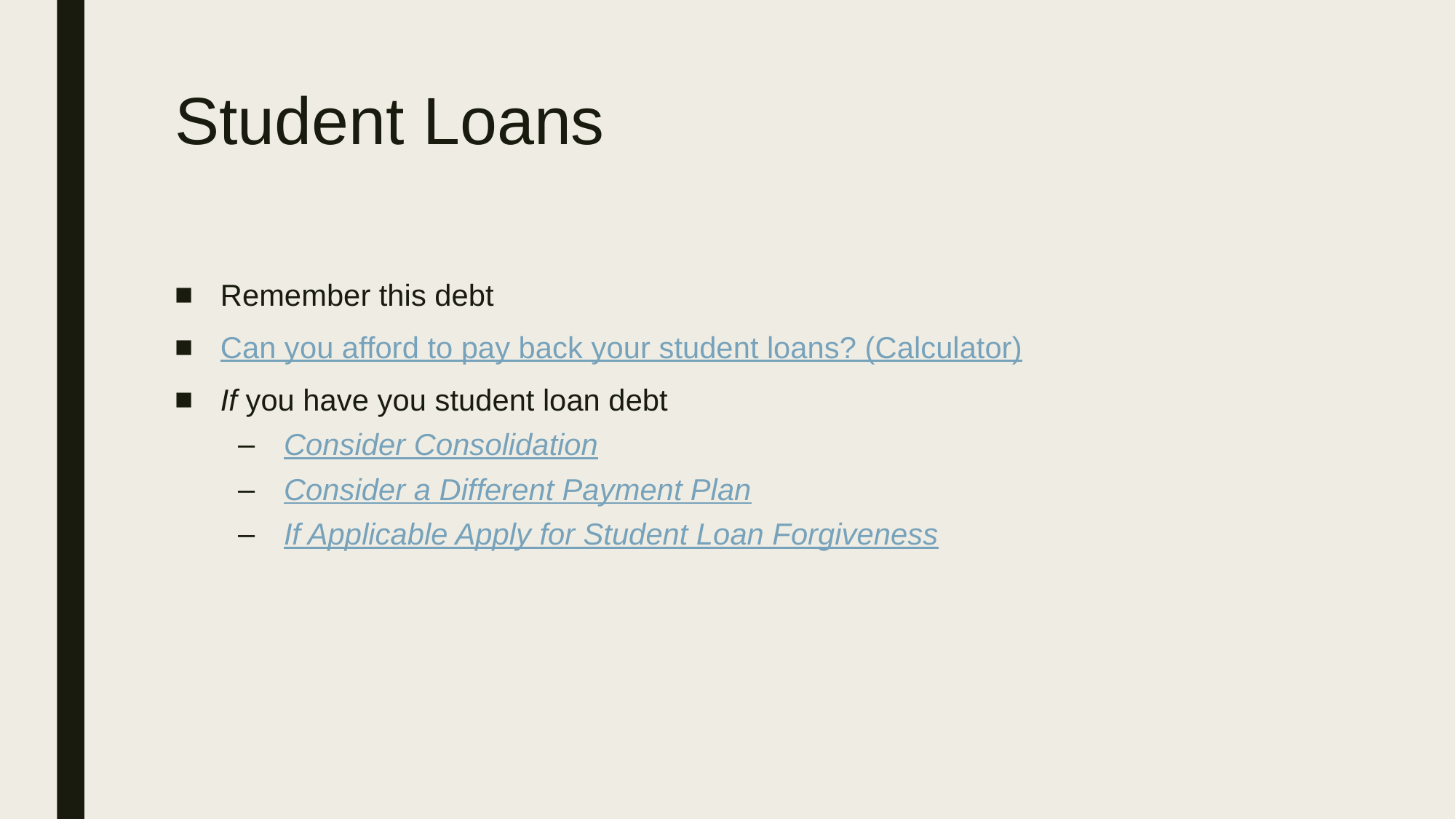

# Student Loans
Remember this debt
Can you afford to pay back your student loans? (Calculator)
If you have you student loan debt
Consider Consolidation
Consider a Different Payment Plan
If Applicable Apply for Student Loan Forgiveness